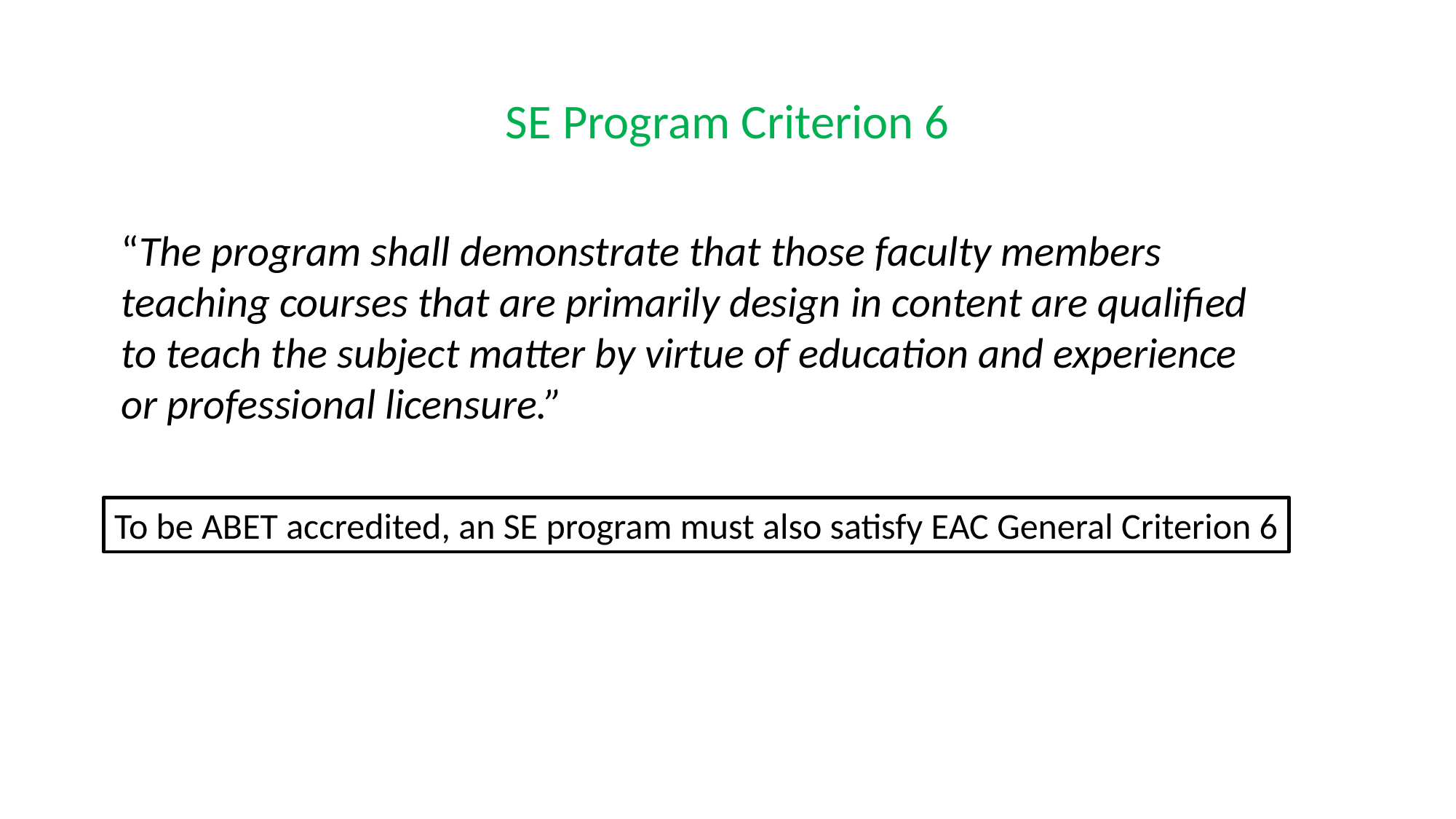

# SE Program Criterion 6
“The program shall demonstrate that those faculty members teaching courses that are primarily design in content are qualified to teach the subject matter by virtue of education and experience or professional licensure.”

To be ABET accredited, an SE program must also satisfy EAC General Criterion 6